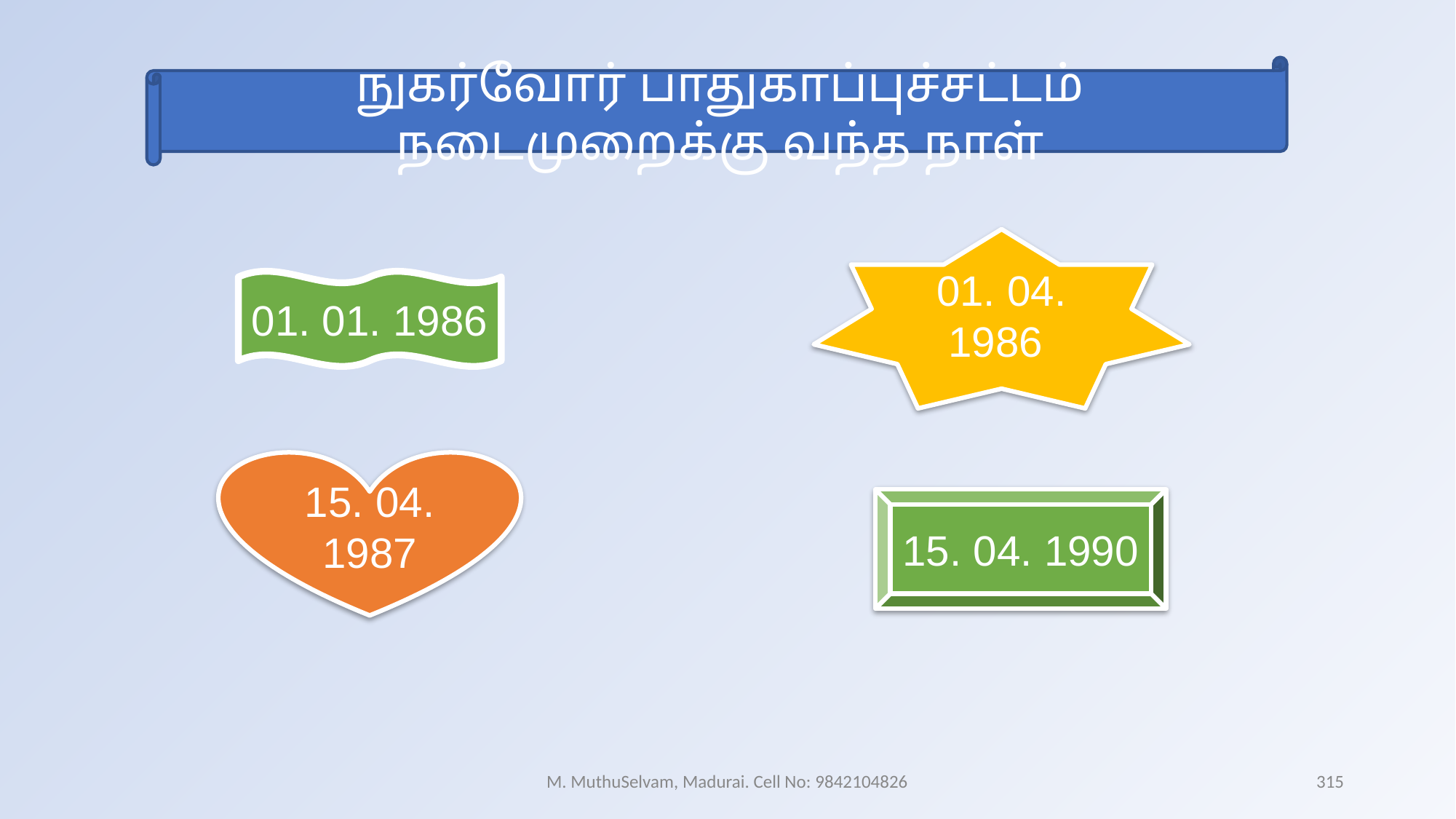

நுகர்வோர் பாதுகாப்புச்சட்டம் நடைமுறைக்கு வந்த நாள்

01. 04. 1986

01. 01. 1986
15. 04. 1987
15. 04. 1990
M. MuthuSelvam, Madurai. Cell No: 9842104826
315